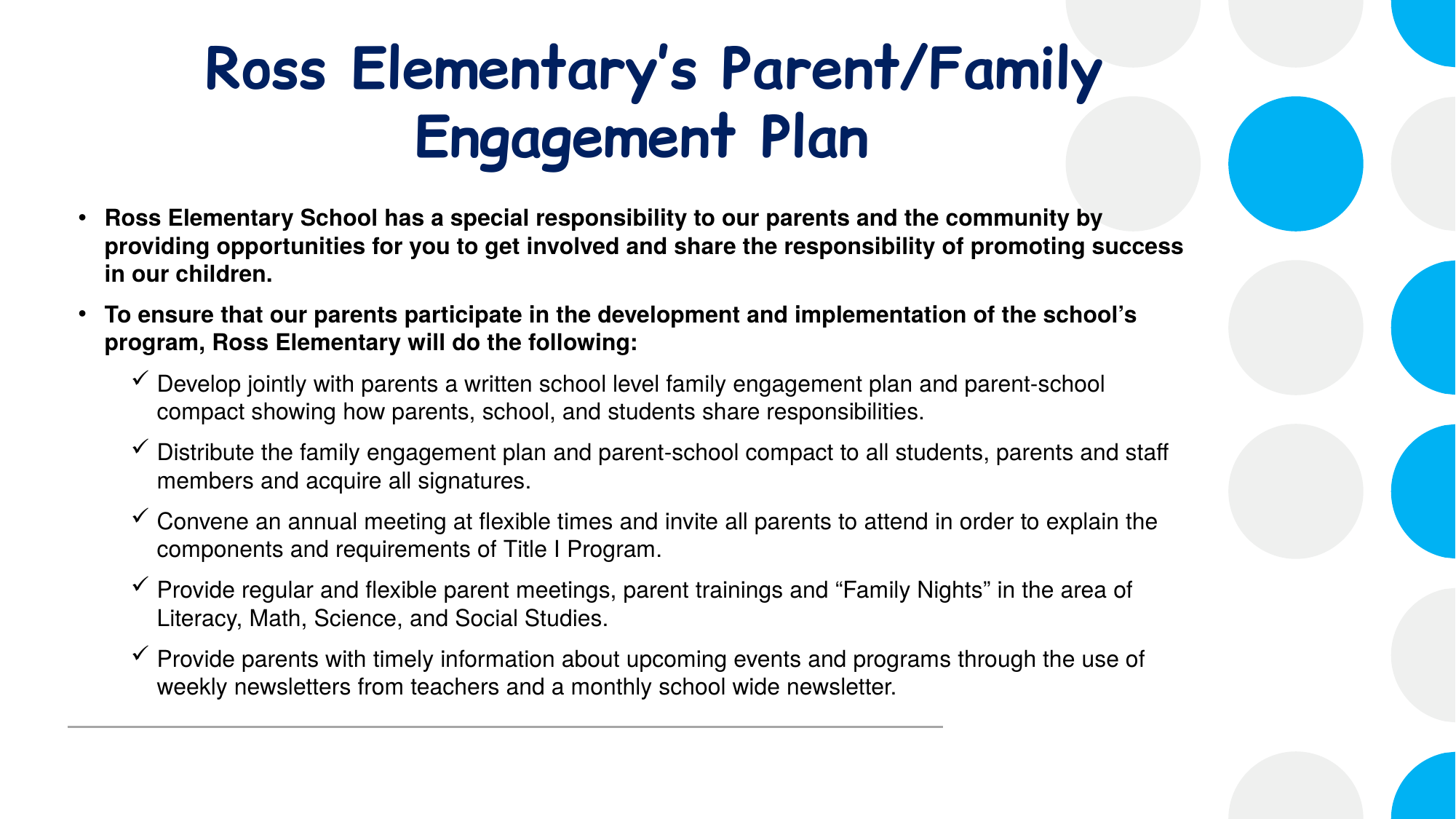

# Ross Elementary’s Parent/Family Engagement Plan
Ross Elementary School has a special responsibility to our parents and the community by providing opportunities for you to get involved and share the responsibility of promoting success in our children.
To ensure that our parents participate in the development and implementation of the school’s program, Ross Elementary will do the following:
Develop jointly with parents a written school level family engagement plan and parent-school compact showing how parents, school, and students share responsibilities.
Distribute the family engagement plan and parent-school compact to all students, parents and staff members and acquire all signatures.
Convene an annual meeting at flexible times and invite all parents to attend in order to explain the components and requirements of Title I Program.
Provide regular and flexible parent meetings, parent trainings and “Family Nights” in the area of Literacy, Math, Science, and Social Studies.
Provide parents with timely information about upcoming events and programs through the use of weekly newsletters from teachers and a monthly school wide newsletter.